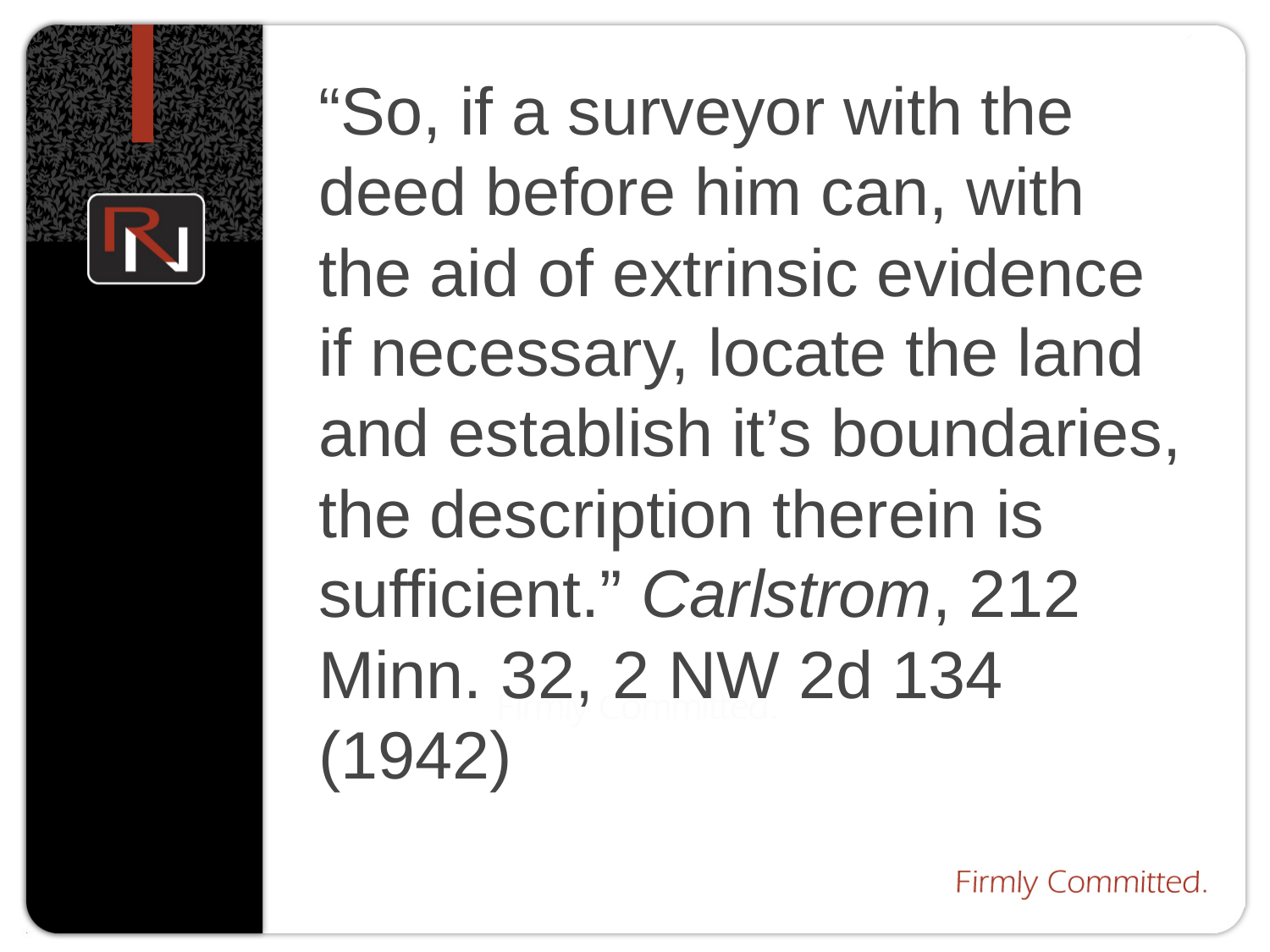

“So, if a surveyor with the deed before him can, with the aid of extrinsic evidence if necessary, locate the land and establish it’s boundaries, the description therein is sufficient.” Carlstrom, 212 Minn. 32, 2 NW 2d 134 (1942)